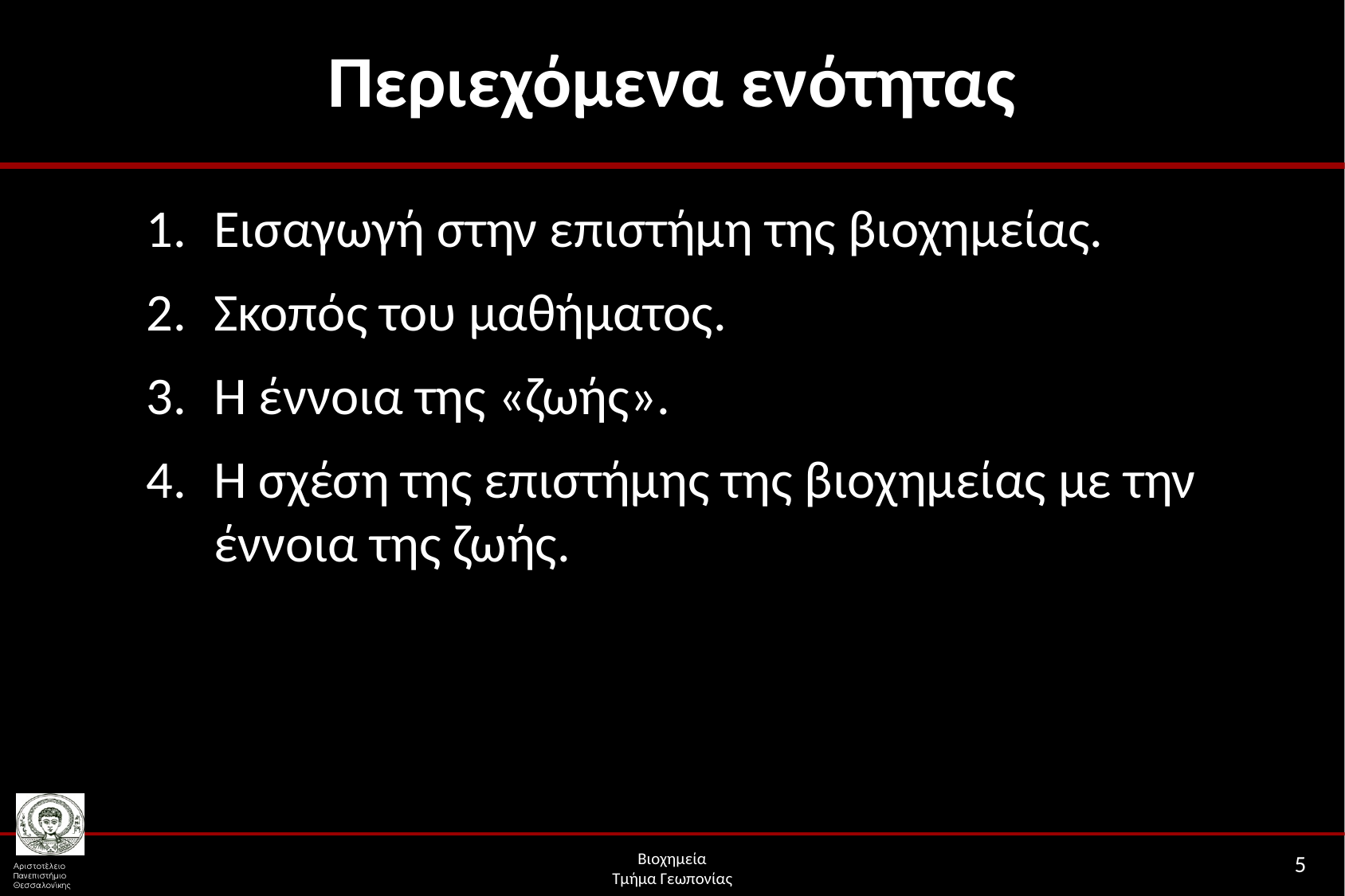

# Περιεχόμενα ενότητας
Εισαγωγή στην επιστήμη της βιοχημείας.
Σκοπός του μαθήματος.
Η έννοια της «ζωής».
Η σχέση της επιστήμης της βιοχημείας με την έννοια της ζωής.

5